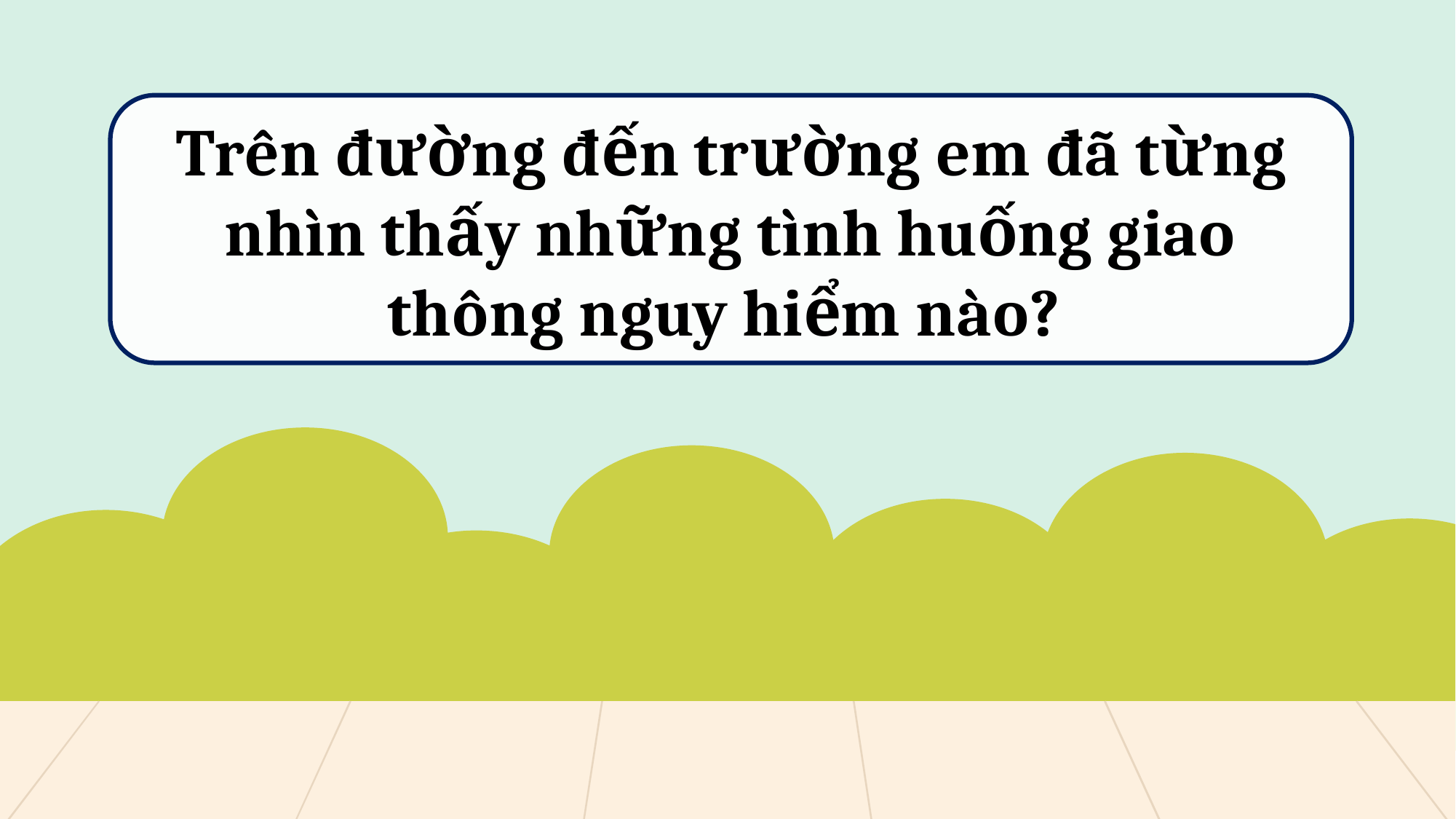

Trên đường đến trường em đã từng nhìn thấy những tình huống giao thông nguy hiểm nào?